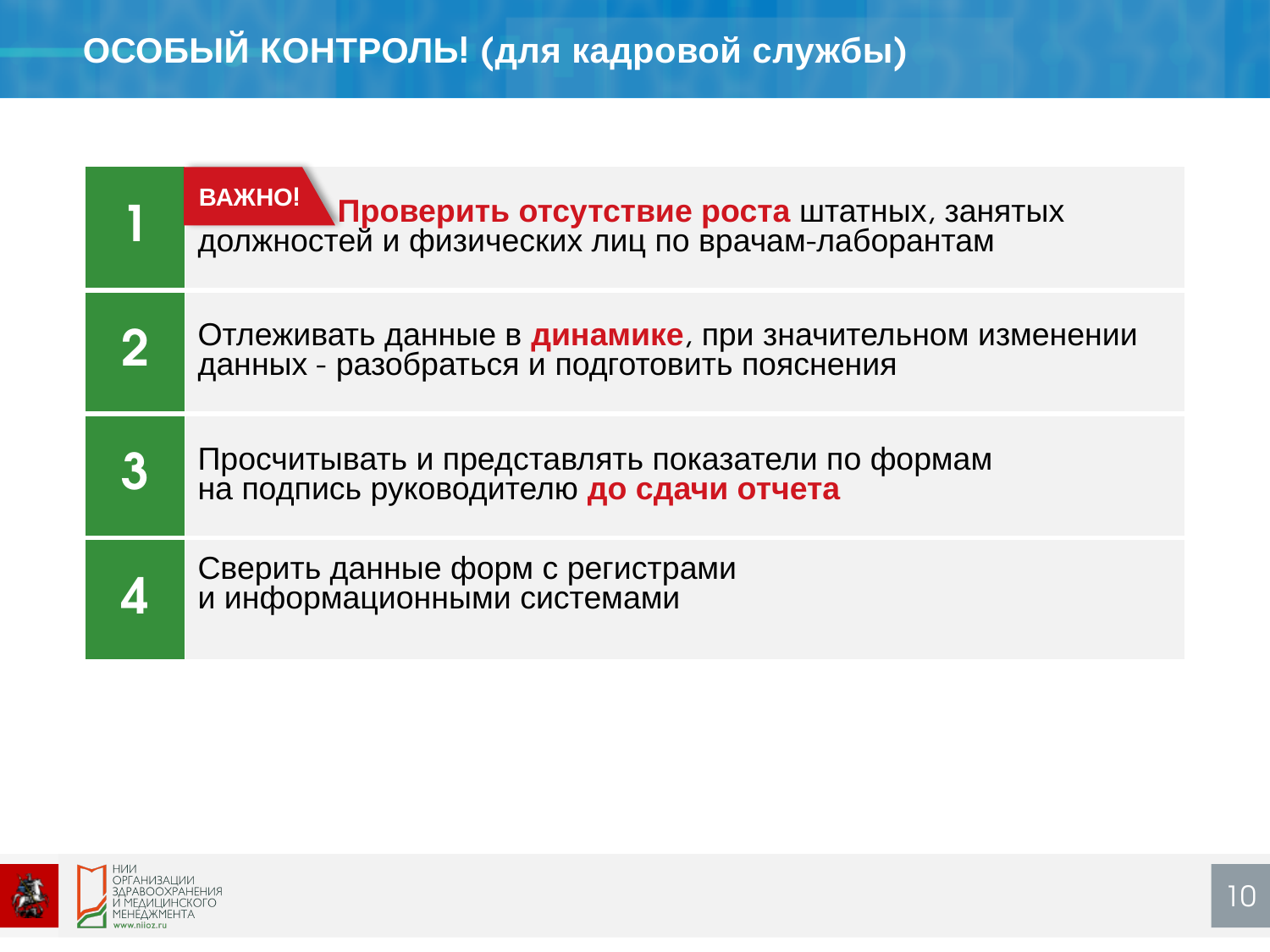

ОСОБЫЙ КОНТРОЛЬ! (для кадровой службы)
| 1 | Важно! Проверить отсутствие роста штатных, занятых должностей и физических лиц по врачам-лаборантам |
| --- | --- |
| 2 | Отлеживать данные в динамике, при значительном изменении данных - разобраться и подготовить пояснения |
| 3 | Просчитывать и представлять показатели по формам на подпись руководителю до сдачи отчета |
| 4 | Сверить данные форм с регистрами и информационными системами |
ВАЖНО!